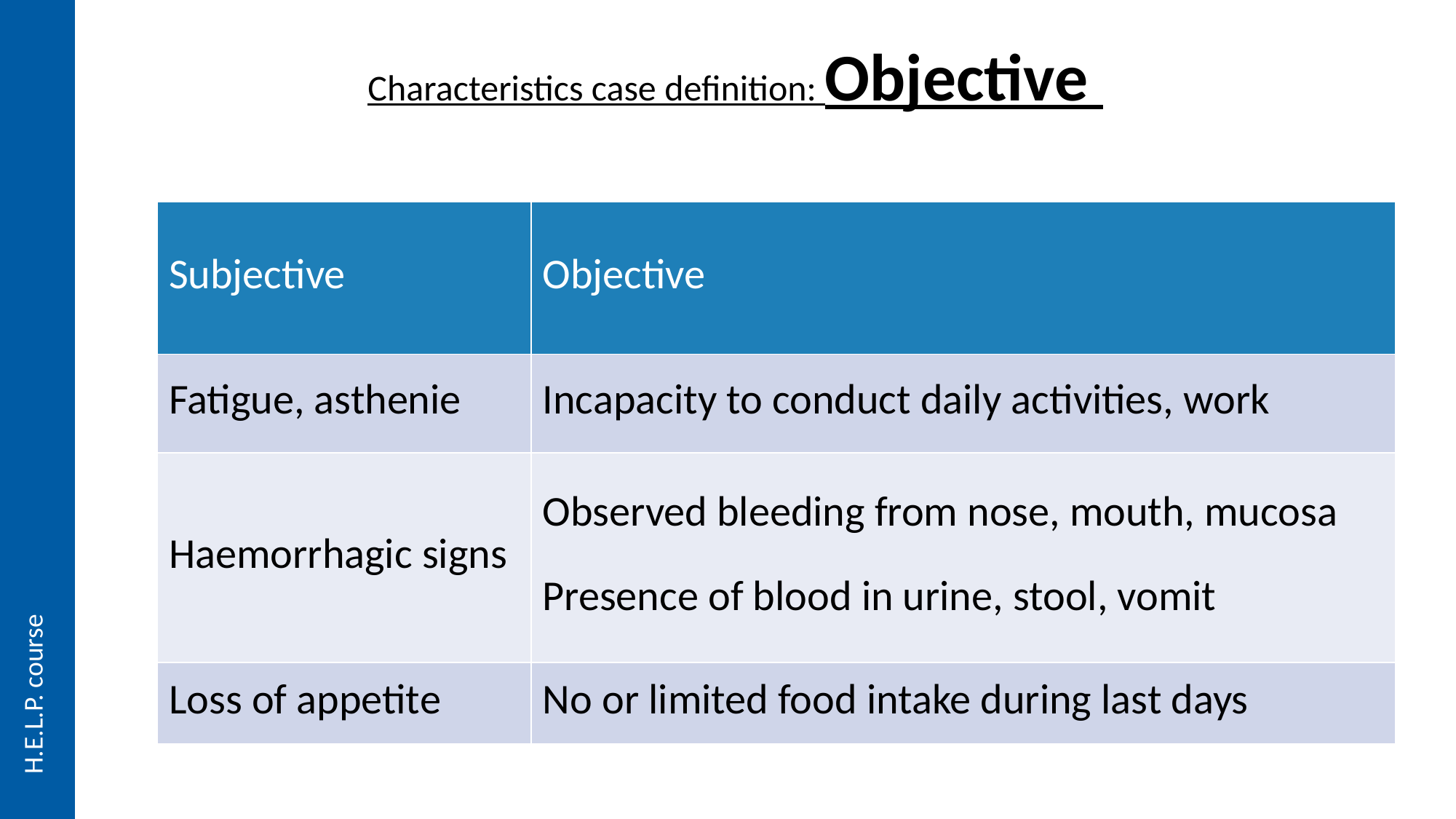

# Characteristics case definition: Objective
| Subjective | Objective |
| --- | --- |
| Fatigue, asthenie | Incapacity to conduct daily activities, work |
| Haemorrhagic signs | Observed bleeding from nose, mouth, mucosa Presence of blood in urine, stool, vomit |
| Loss of appetite | No or limited food intake during last days |